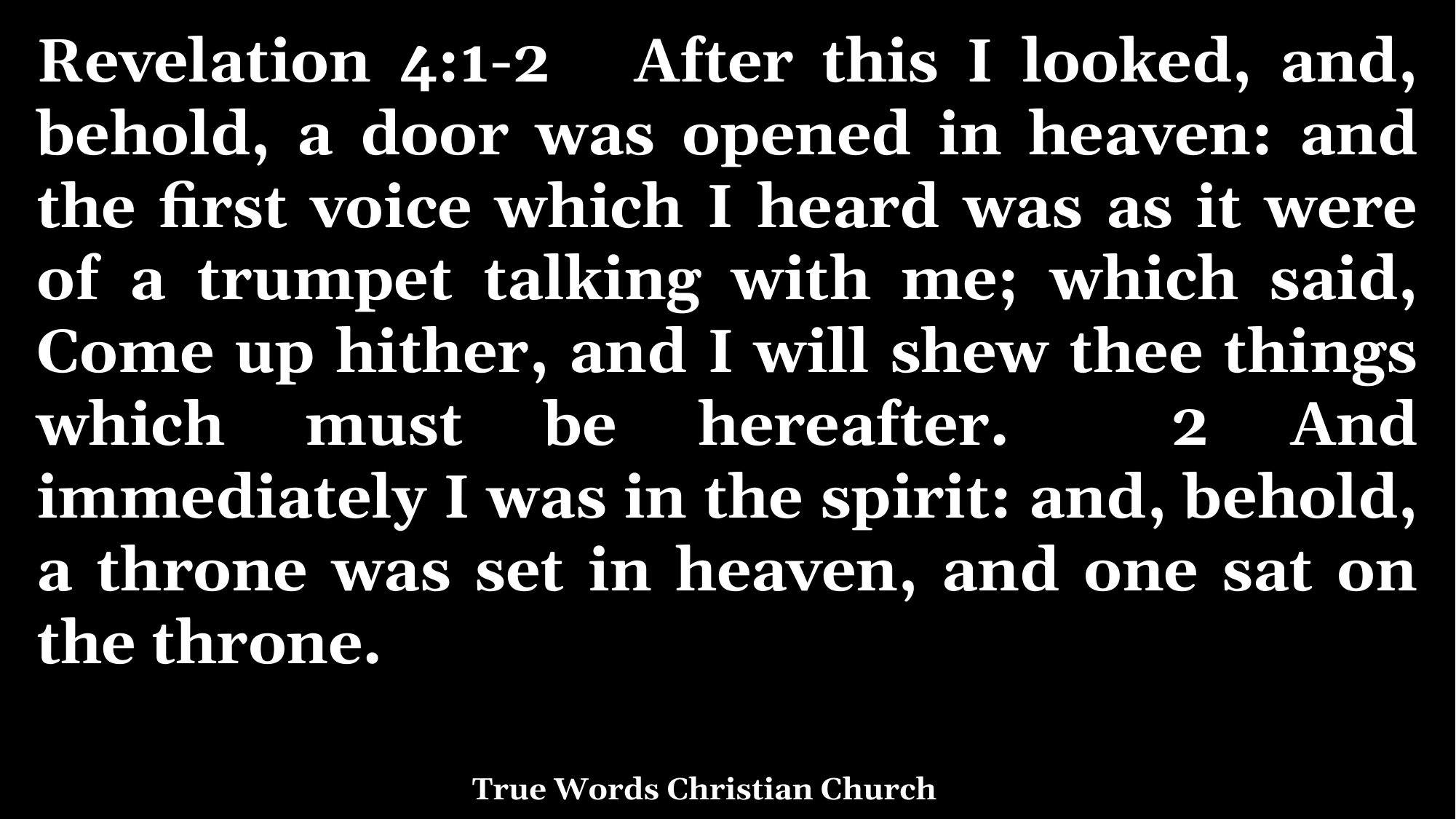

Revelation 4:1-2   After this I looked, and, behold, a door was opened in heaven: and the first voice which I heard was as it were of a trumpet talking with me; which said, Come up hither, and I will shew thee things which must be hereafter.  2 And immediately I was in the spirit: and, behold, a throne was set in heaven, and one sat on the throne.
True Words Christian Church